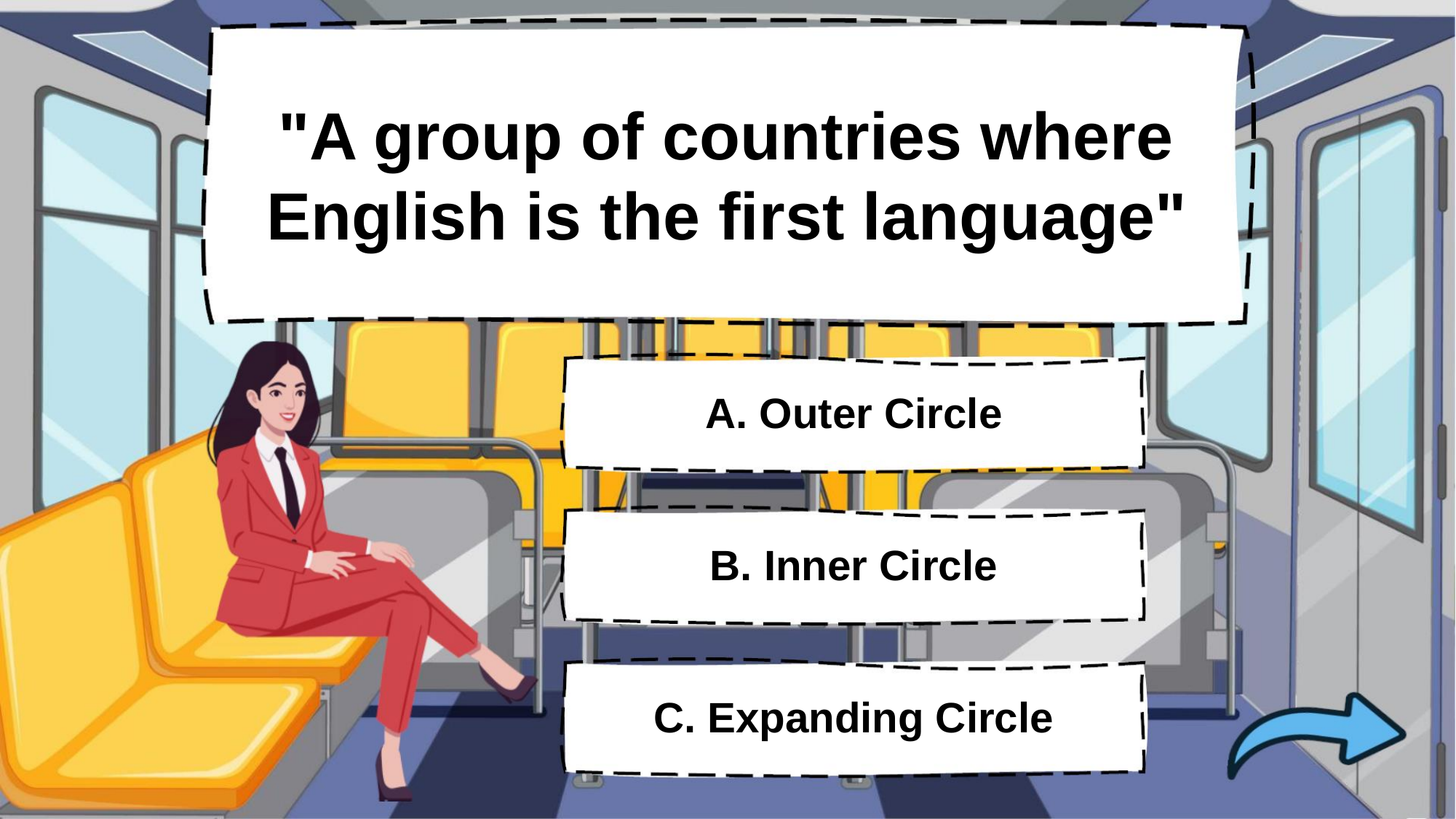

"A group of countries where
English is the first language"
A. Outer Circle
B. Inner Circle
C. Expanding Circle